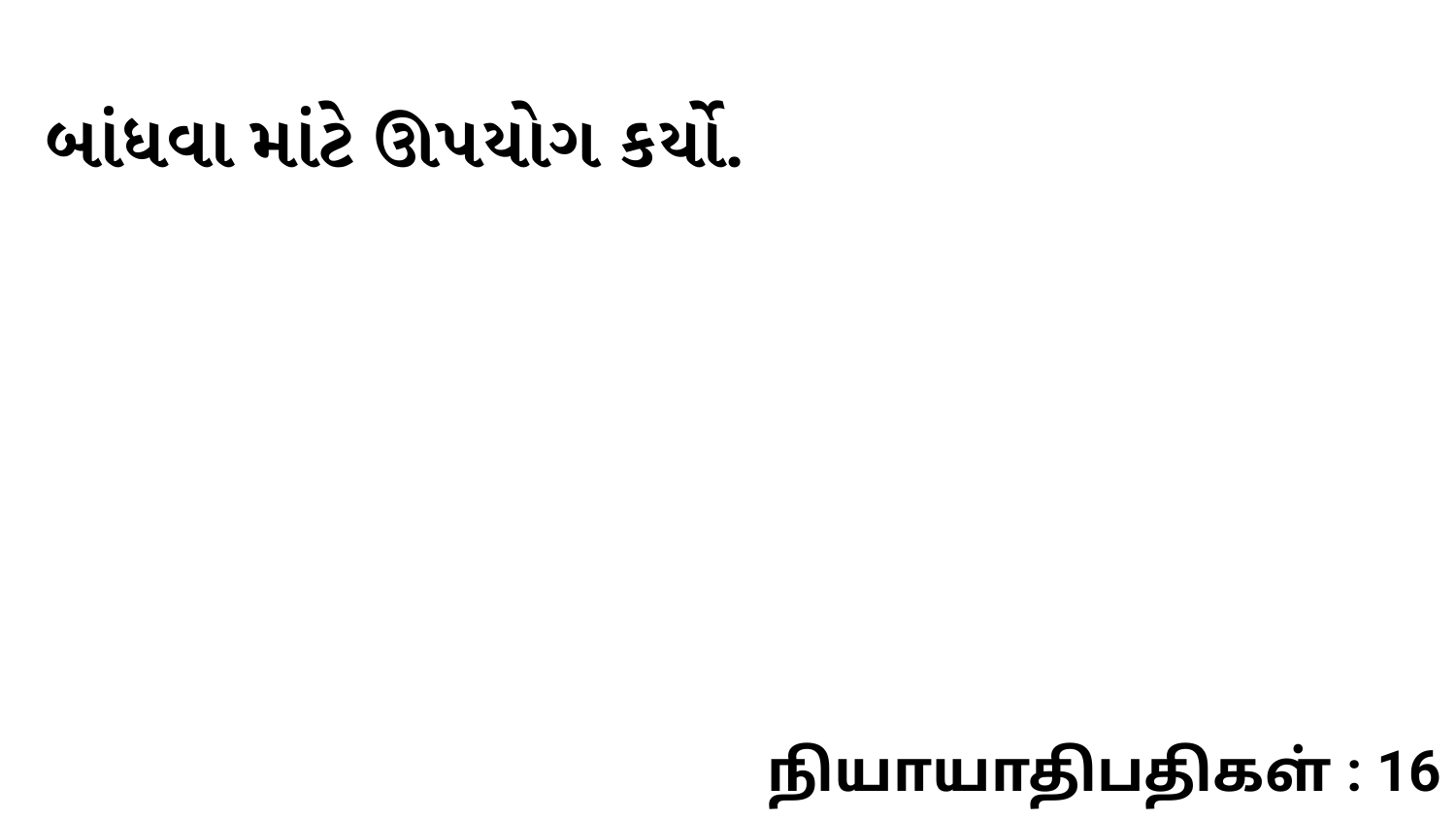

બાંધવા માંટે ઊપયોગ કર્યો.
நியாயாதிபதிகள் : 16